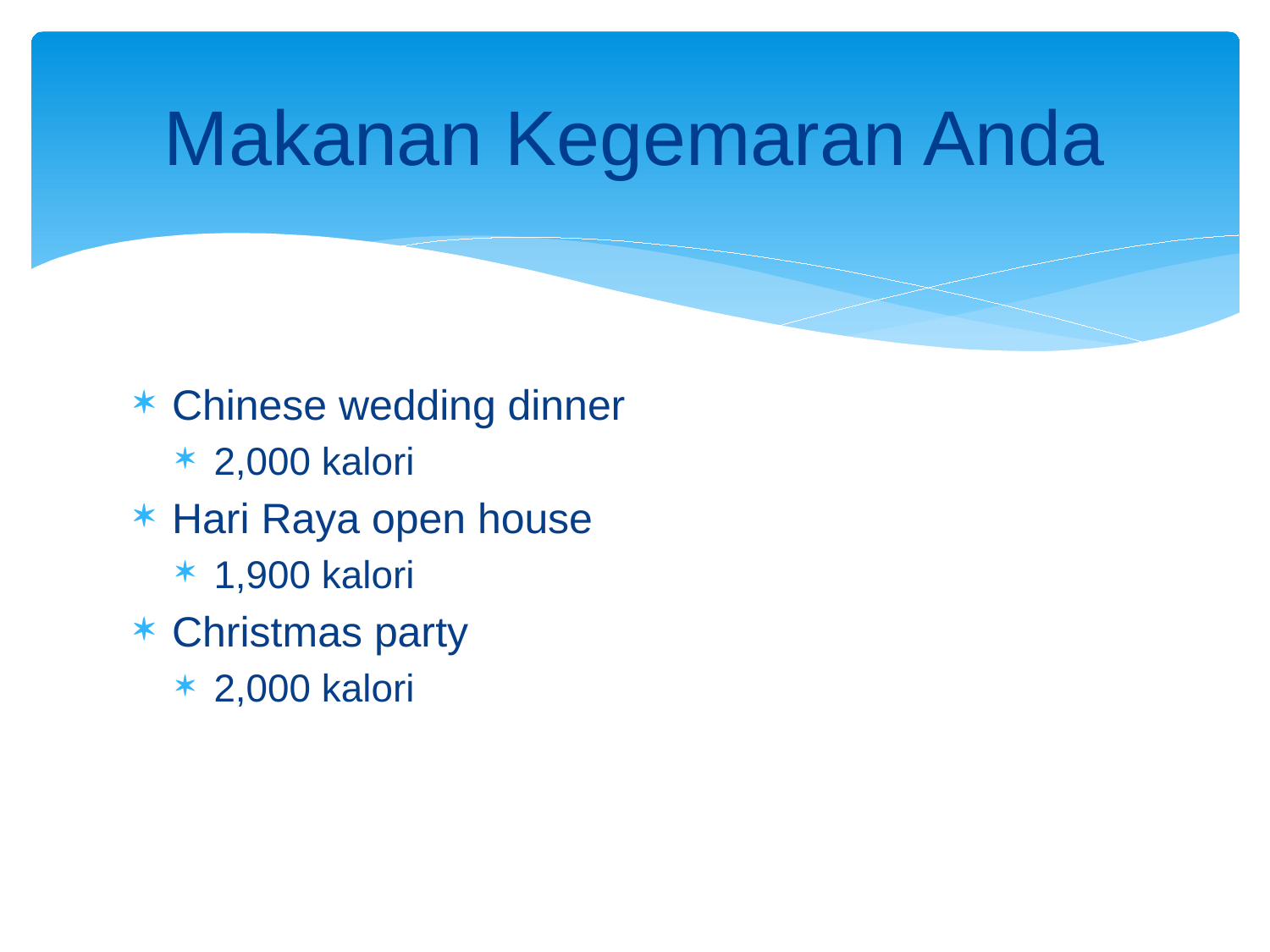

# Makanan Kegemaran Anda
Chinese wedding dinner
2,000 kalori
Hari Raya open house
1,900 kalori
Christmas party
2,000 kalori